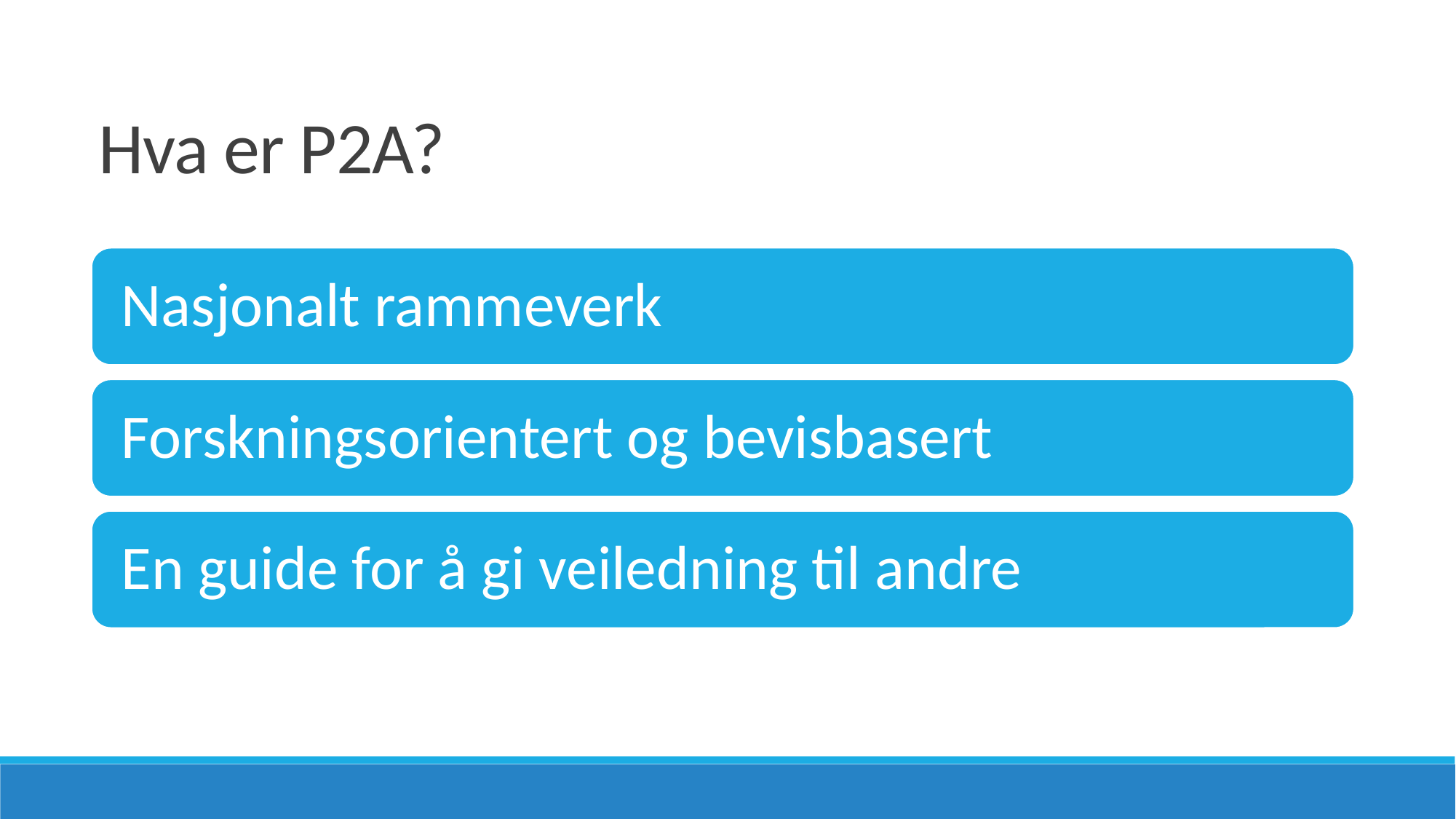

Hva er P2A?
Nasjonalt rammeverk
Forskningsorientert og bevisbasert
En guide for å gi veiledning til andre